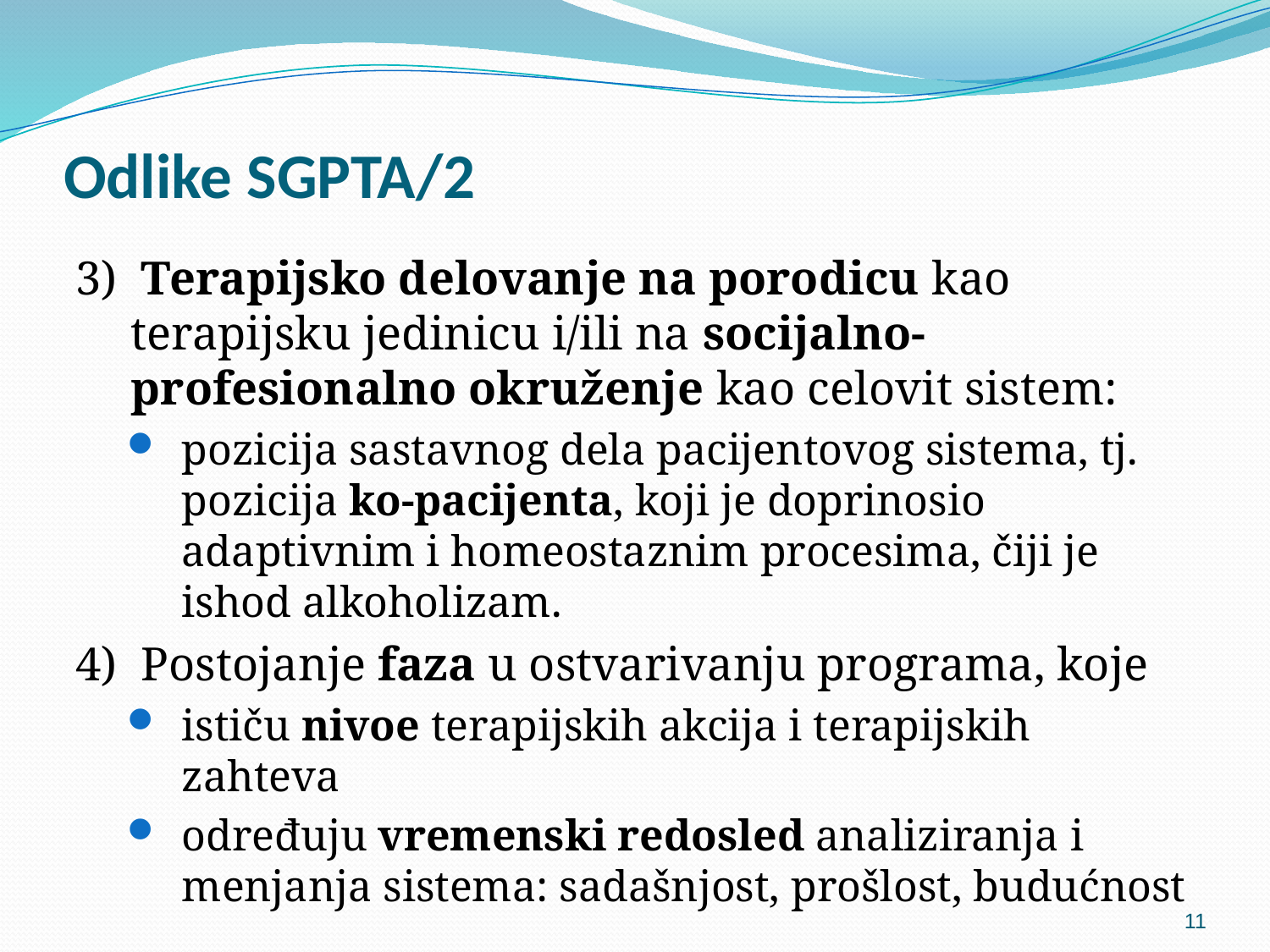

# Odlike SGPTA/2
3)  Terapijsko delovanje na porodicu kao terapijsku jedinicu i/ili na socijalno-profesionalno okruženje kao celovit sistem:
pozicija sastavnog dela pacijentovog sistema, tj. pozicija ko-pacijenta, koji je doprinosio adaptivnim i homeostaznim procesima, čiji je ishod alkoholizam.
4)  Postojanje faza u ostvarivanju programa, koje
ističu nivoe terapijskih akcija i terapijskih zahteva
određuju vremenski redosled analiziranja i menjanja sistema: sadašnjost, prošlost, budućnost
11